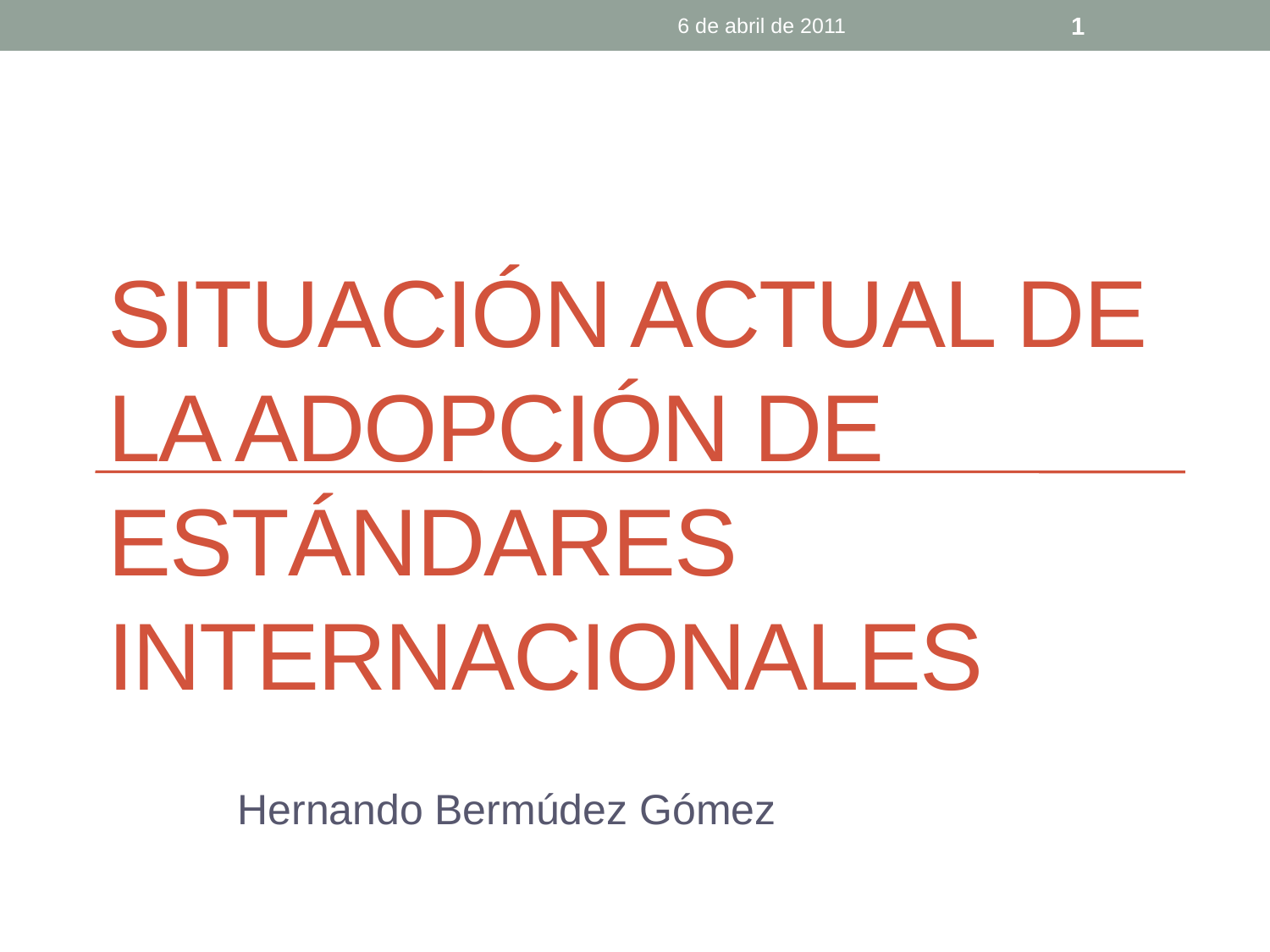

6 de abril de 2011
1
# Situación actual de la adopción de estándares internacionales
Hernando Bermúdez Gómez